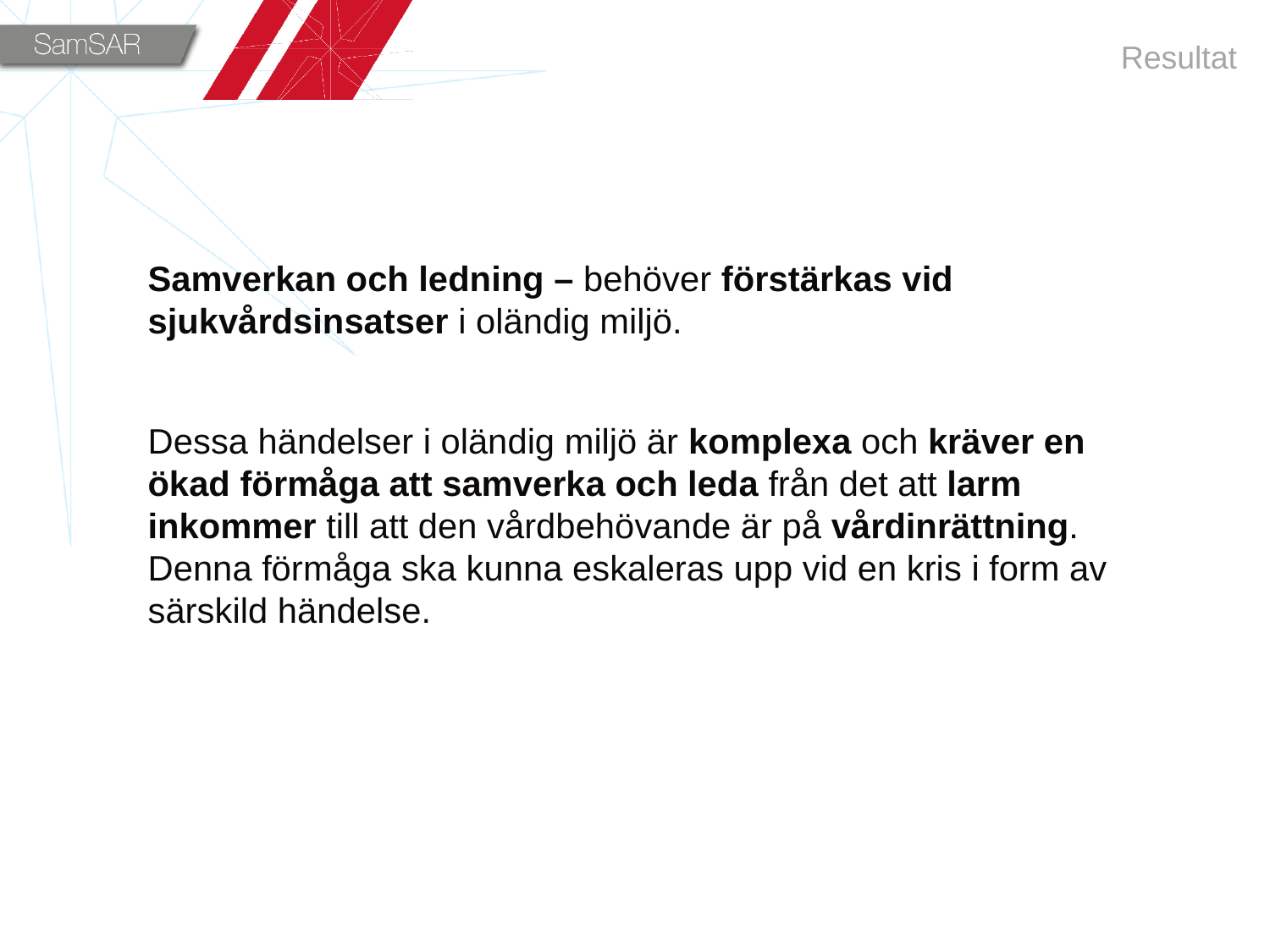

Resultat
Samverkan och ledning – behöver förstärkas vid sjukvårdsinsatser i oländig miljö.

Dessa händelser i oländig miljö är komplexa och kräver en ökad förmåga att samverka och leda från det att larm inkommer till att den vårdbehövande är på vårdinrättning. Denna förmåga ska kunna eskaleras upp vid en kris i form av särskild händelse.